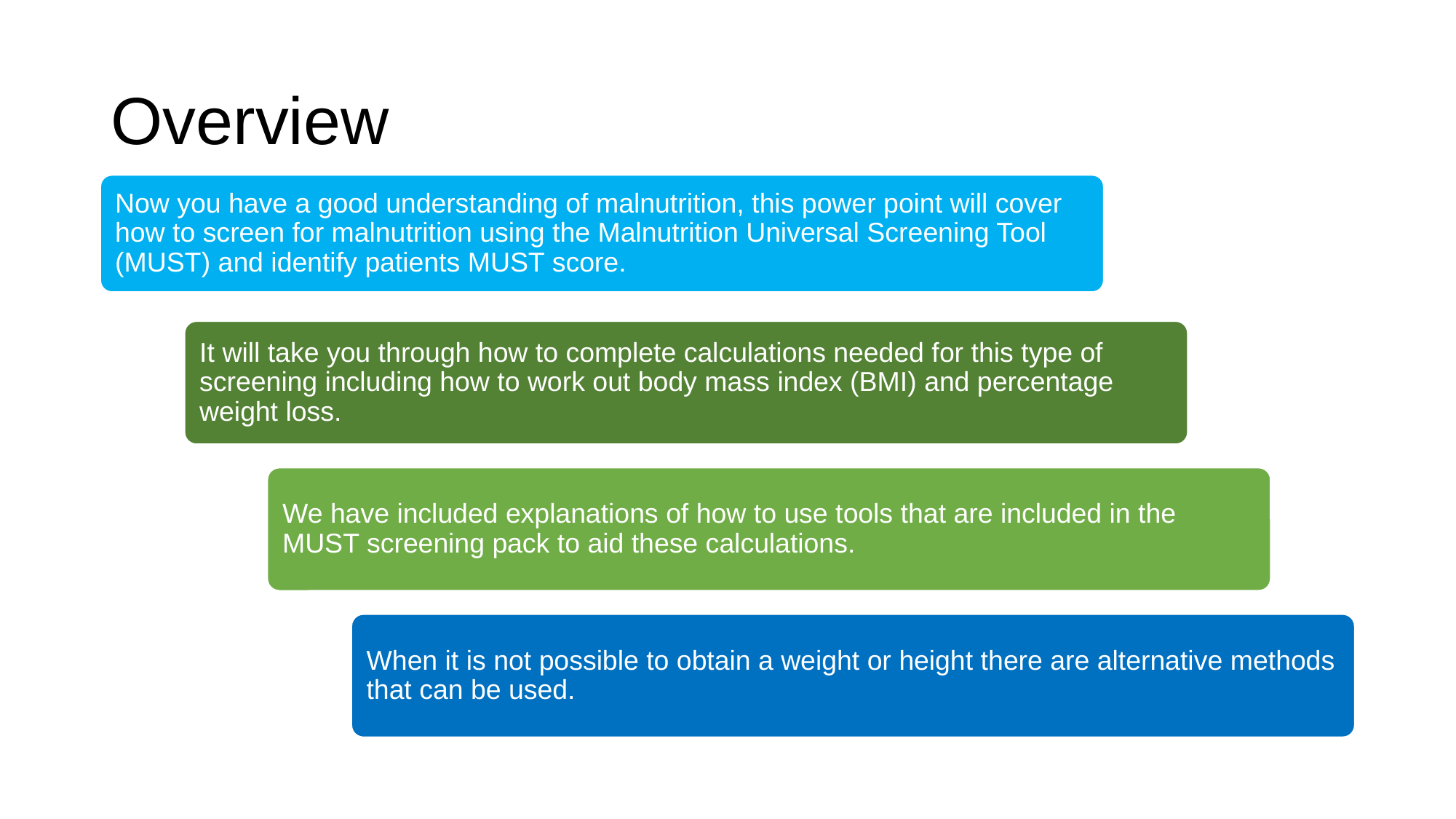

# Overview
Now you have a good understanding of malnutrition, this power point will cover how to screen for malnutrition using the Malnutrition Universal Screening Tool (MUST) and identify patients MUST score.
It will take you through how to complete calculations needed for this type of screening including how to work out body mass index (BMI) and percentage weight loss.
We have included explanations of how to use tools that are included in the MUST screening pack to aid these calculations.
When it is not possible to obtain a weight or height there are alternative methods that can be used.